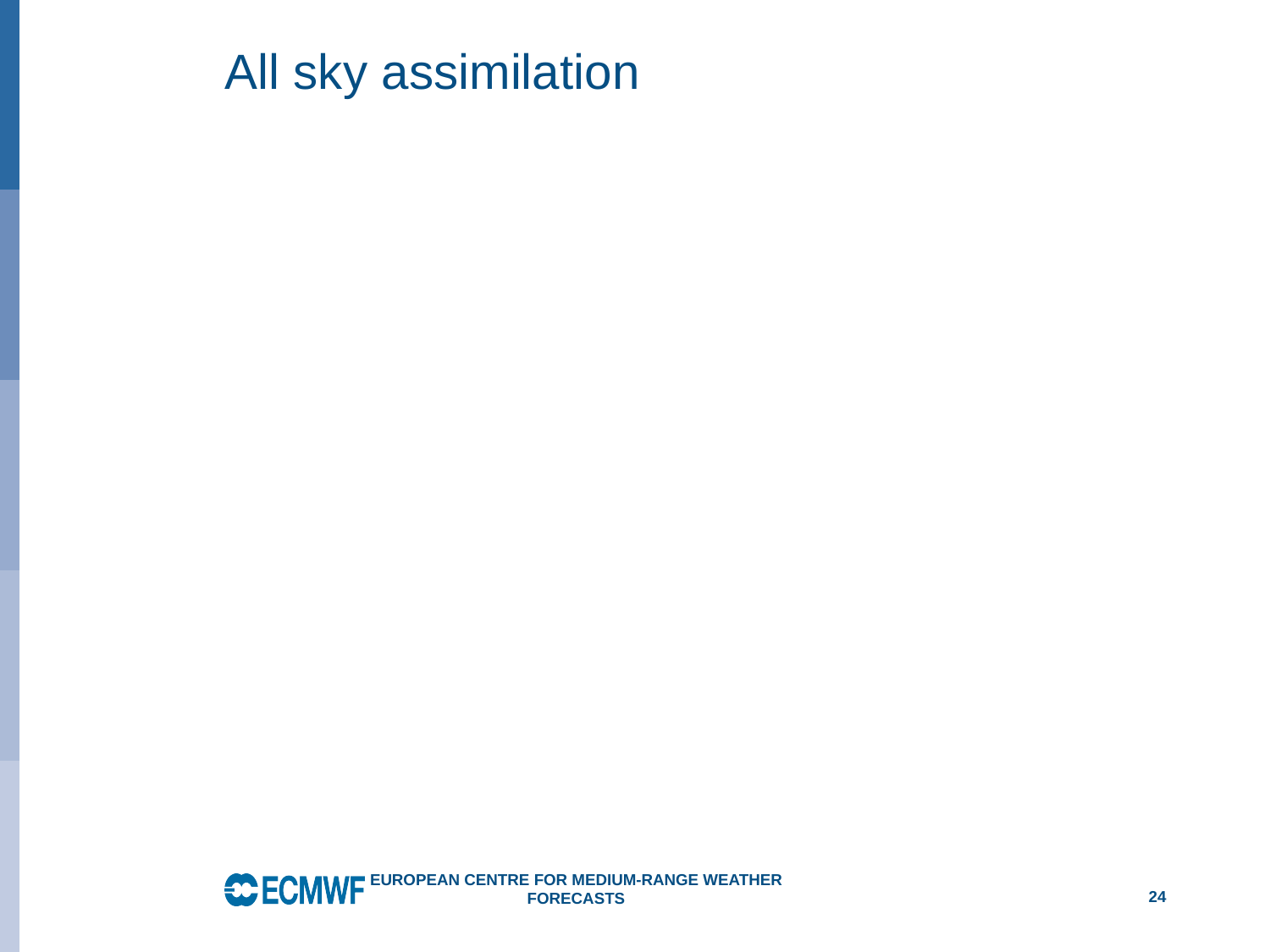

# All sky assimilation

24
European Centre for Medium-Range Weather Forecasts